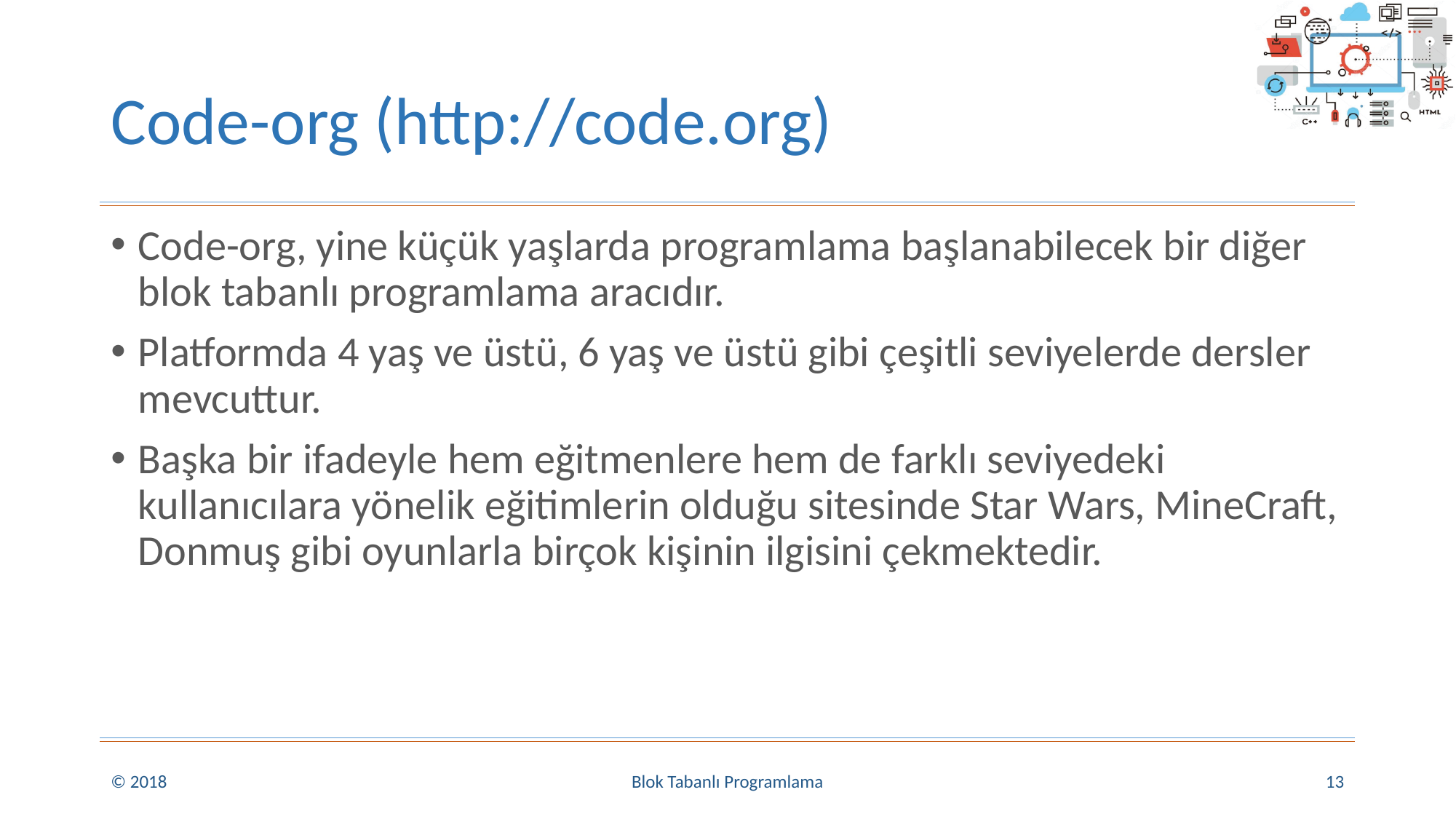

# Code-org (http://code.org)
Code-org, yine küçük yaşlarda programlama başlanabilecek bir diğer blok tabanlı programlama aracıdır.
Platformda 4 yaş ve üstü, 6 yaş ve üstü gibi çeşitli seviyelerde dersler mevcuttur.
Başka bir ifadeyle hem eğitmenlere hem de farklı seviyedeki kullanıcılara yönelik eğitimlerin olduğu sitesinde Star Wars, MineCraft, Donmuş gibi oyunlarla birçok kişinin ilgisini çekmektedir.

© 2018
Blok Tabanlı Programlama
13